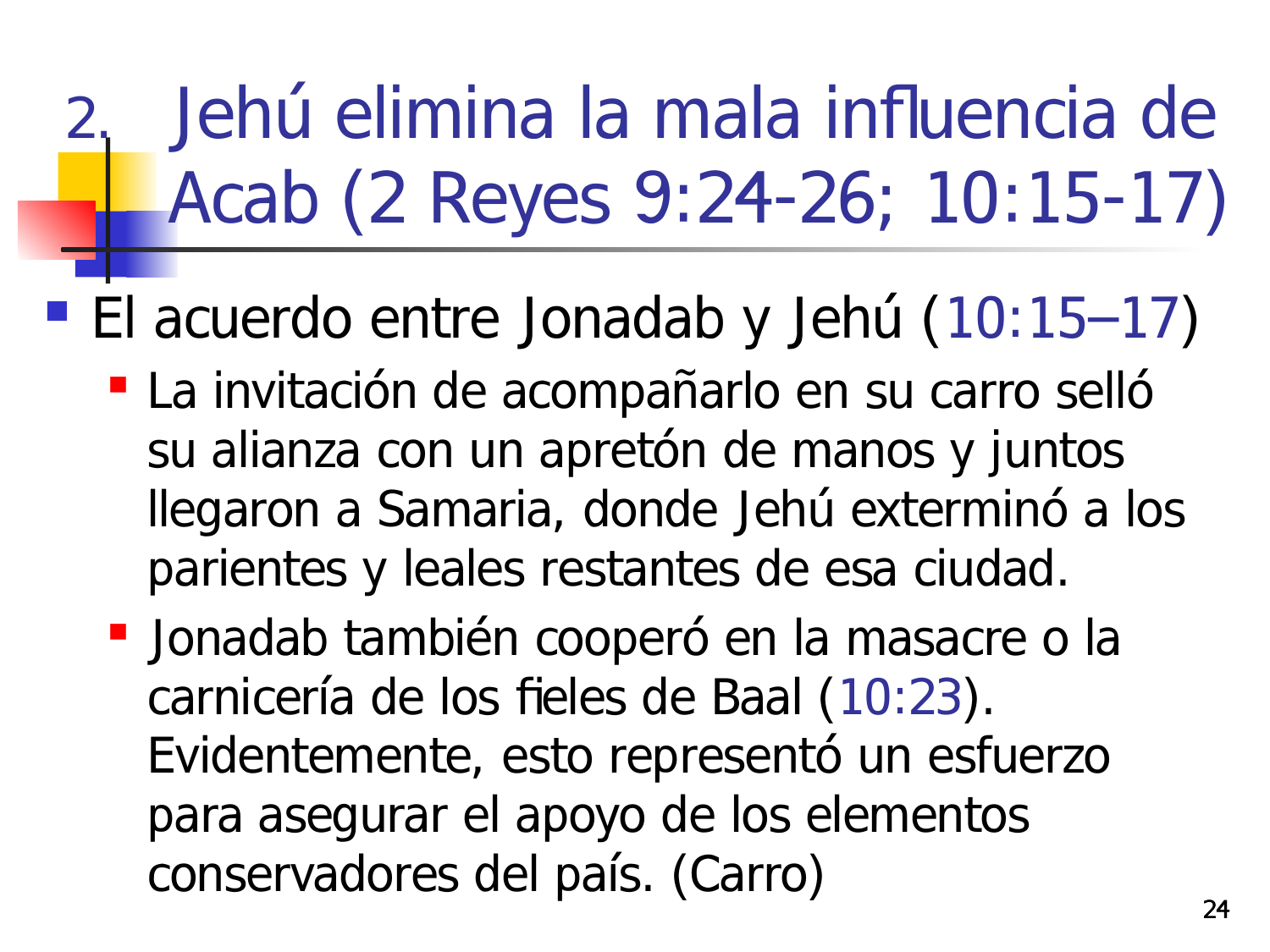

# Jehú elimina la mala influencia de Acab (2 Reyes 9:24-26; 10:15-17)
El acuerdo entre Jonadab y Jehú (10:15–17)
La invitación de acompañarlo en su carro selló su alianza con un apretón de manos y juntos llegaron a Samaria, donde Jehú exterminó a los parientes y leales restantes de esa ciudad.
Jonadab también cooperó en la masacre o la carnicería de los fieles de Baal (10:23). Evidentemente, esto representó un esfuerzo para asegurar el apoyo de los elementos conservadores del país. (Carro)

24
24